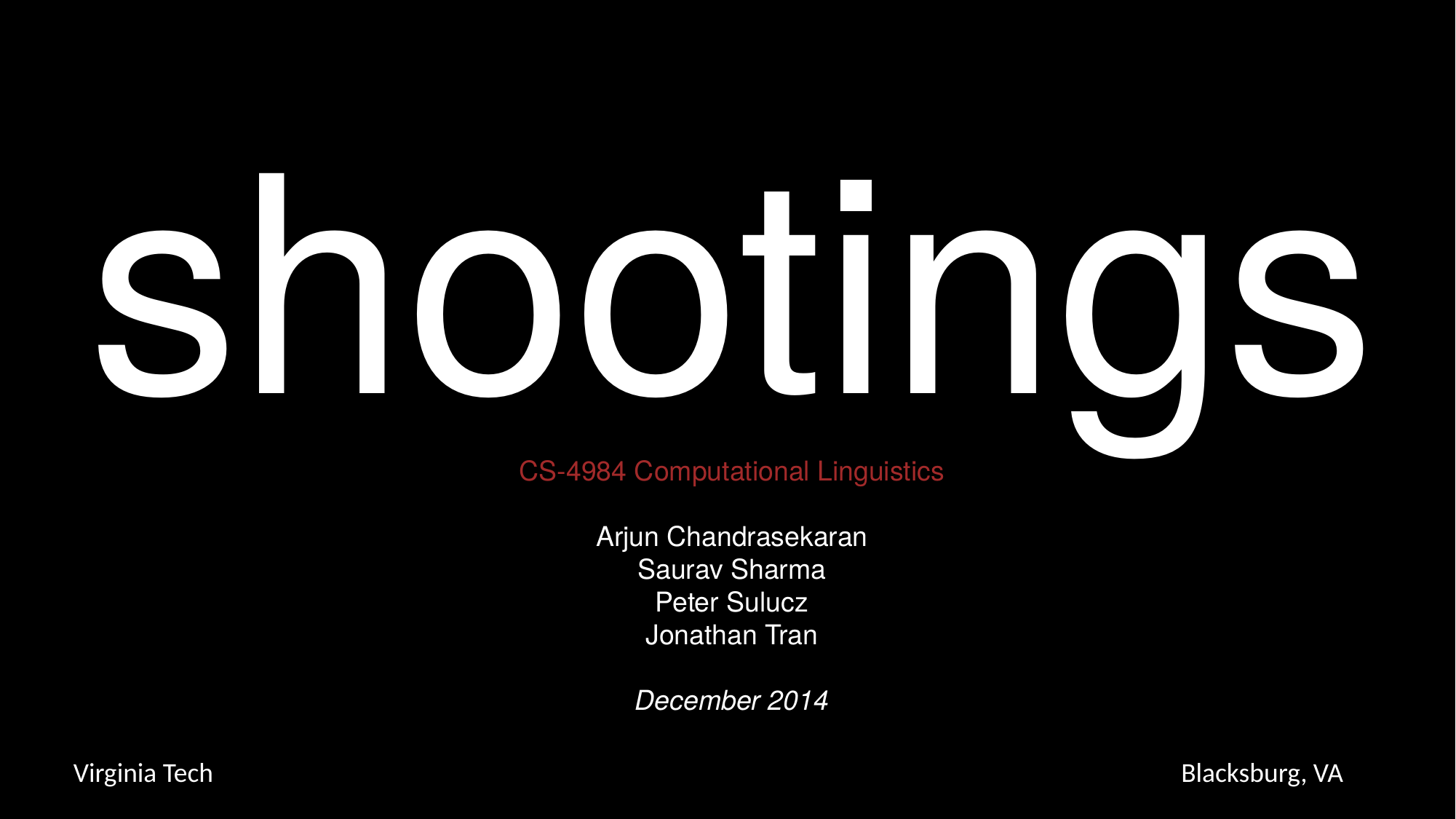

shootings
CS-4984 Computational Linguistics

Arjun Chandrasekaran
Saurav Sharma
Peter Sulucz
Jonathan Tran

December 2014
Virginia Tech
Blacksburg, VA